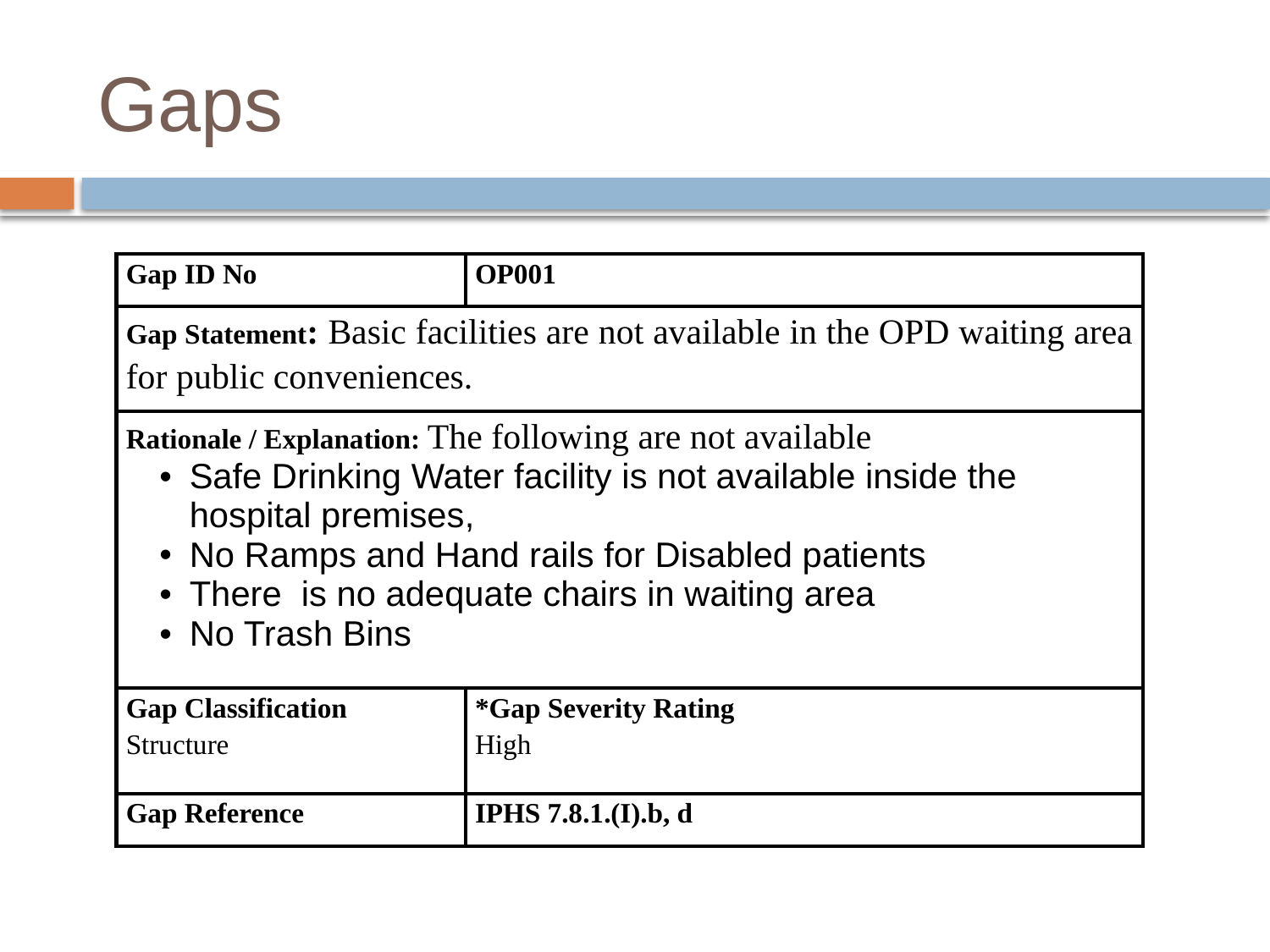

# Gaps
| Gap ID No | OP001 |
| --- | --- |
| Gap Statement: Basic facilities are not available in the OPD waiting area for public conveniences. |  |
| Rationale / Explanation: The following are not available Safe Drinking Water facility is not available inside the hospital premises, No Ramps and Hand rails for Disabled patients There is no adequate chairs in waiting area No Trash Bins |  |
| Gap Classification Structure | \*Gap Severity Rating High |
| Gap Reference | IPHS 7.8.1.(I).b, d |